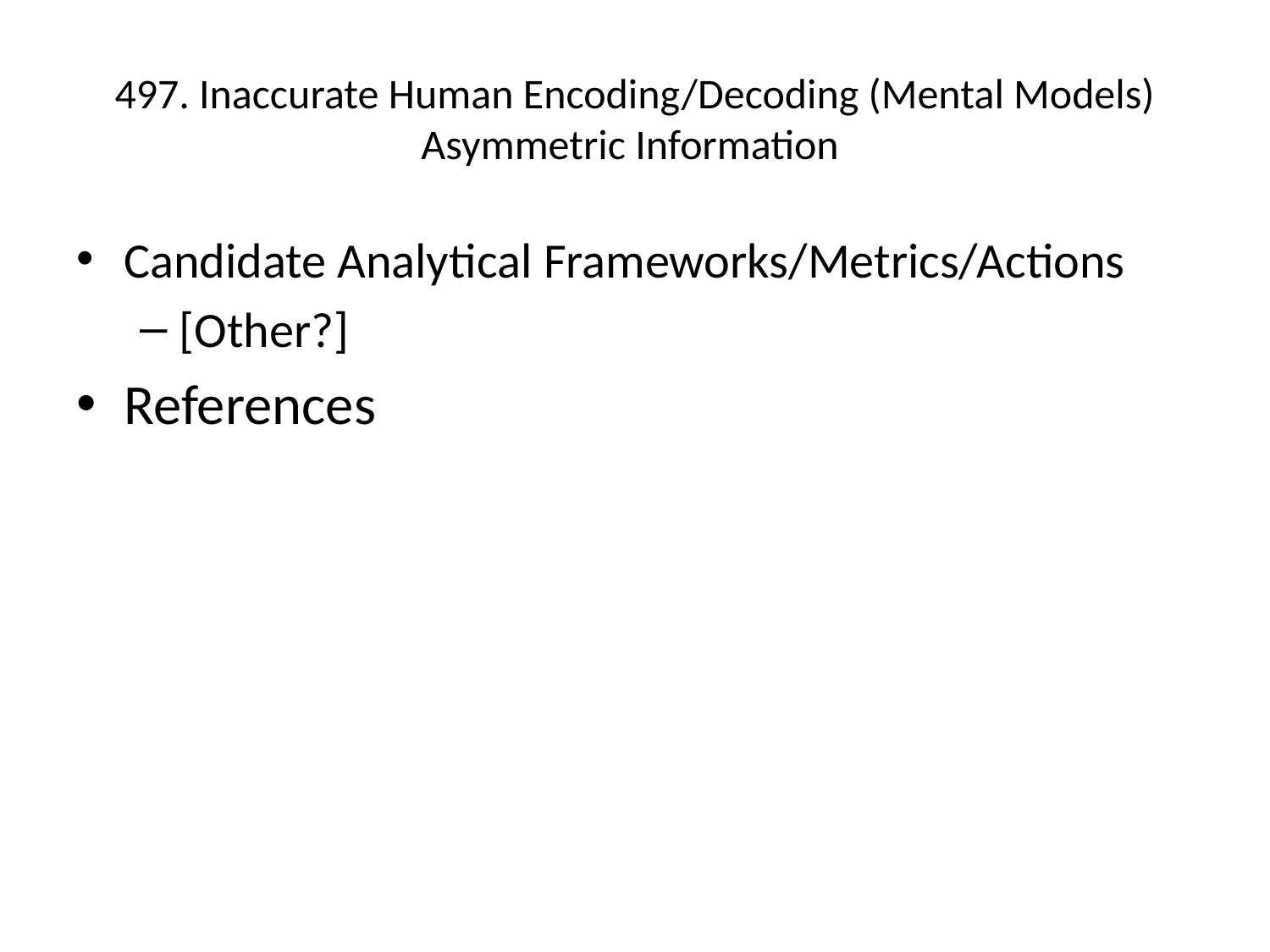

# 497. Inaccurate Human Encoding/Decoding (Mental Models) Asymmetric Information
Candidate Analytical Frameworks/Metrics/Actions
[Other?]
References